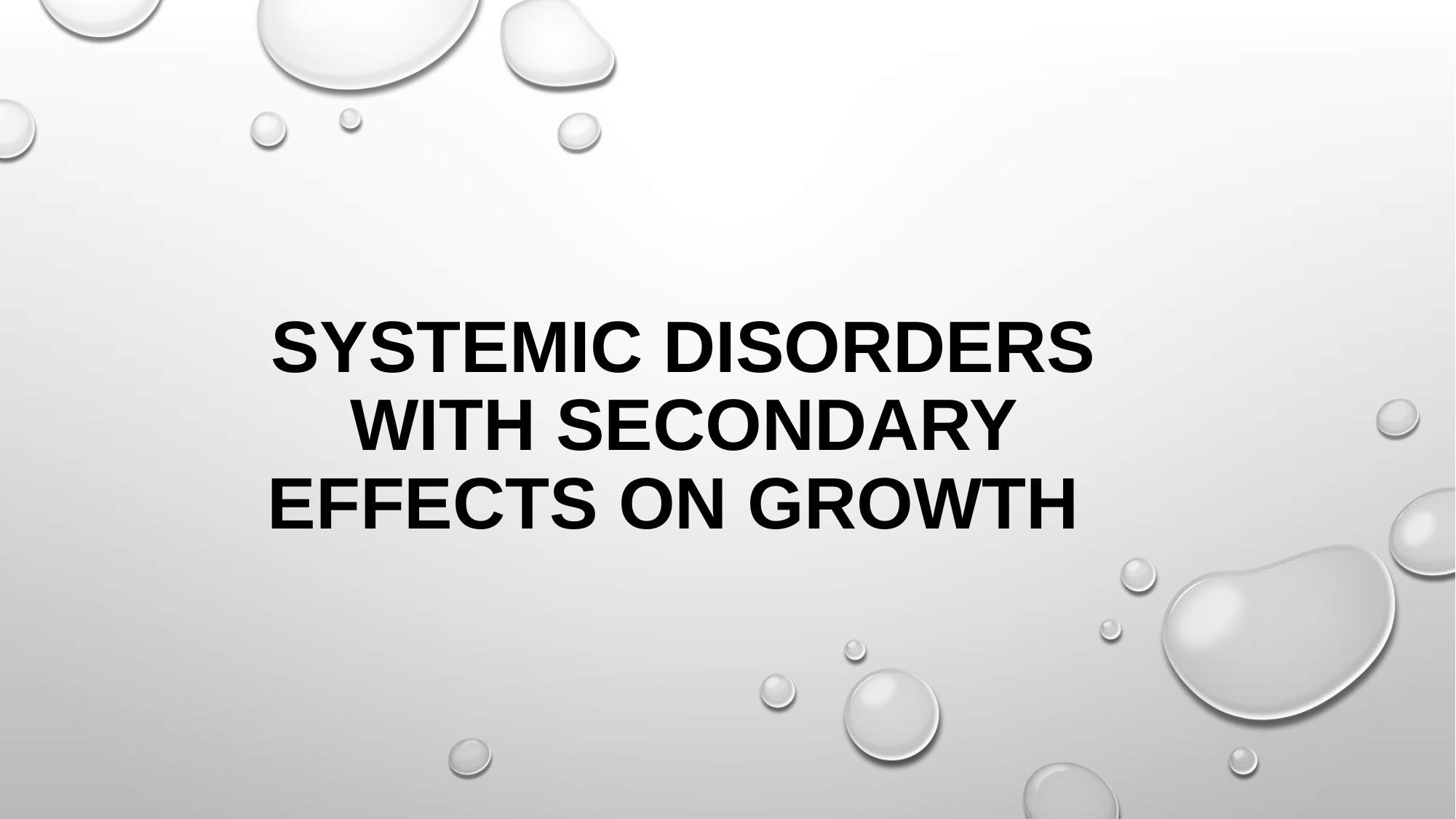

# Systemic disorders with secondary effects on growth